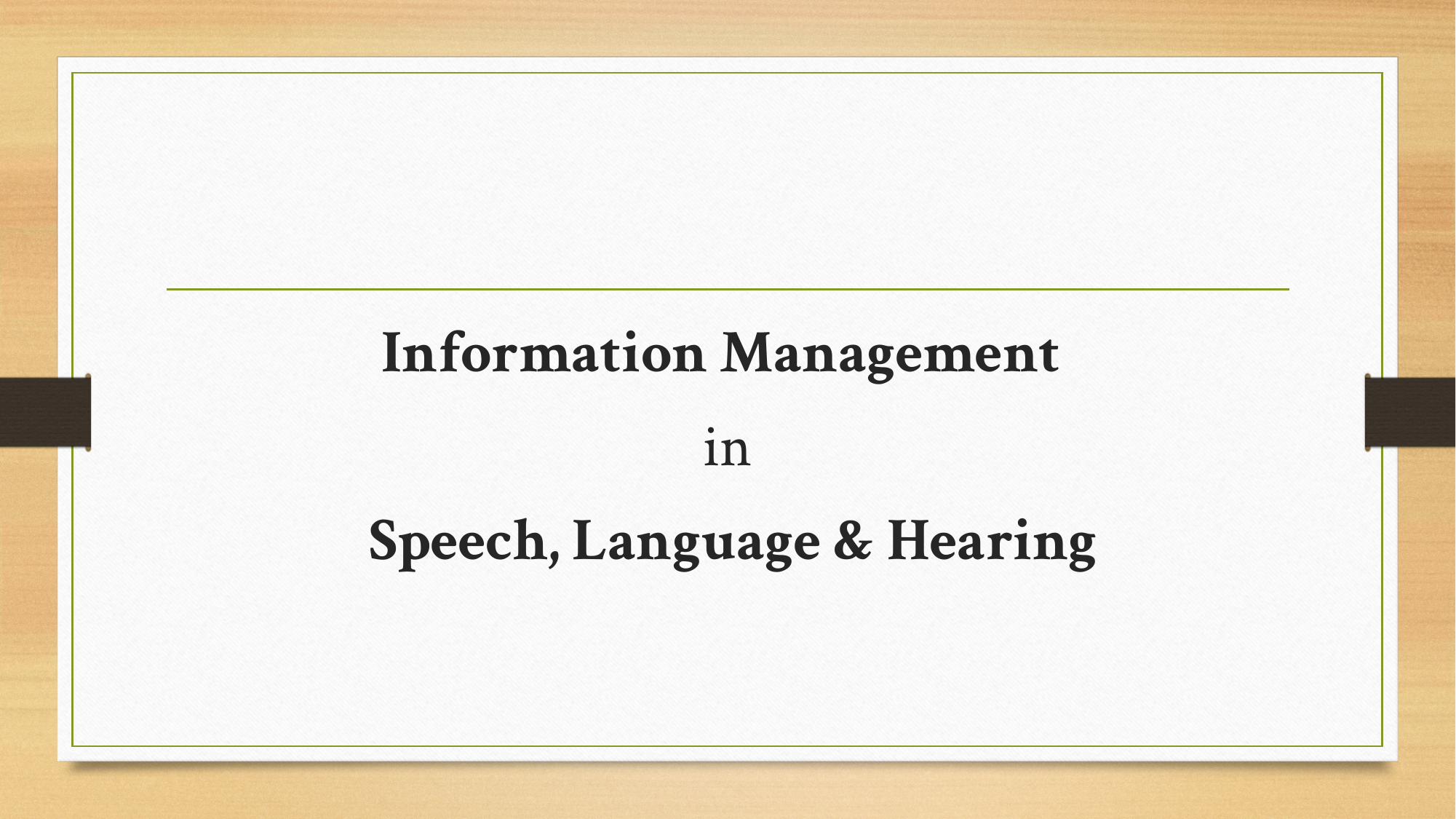

Information Management
in
 Speech, Language & Hearing